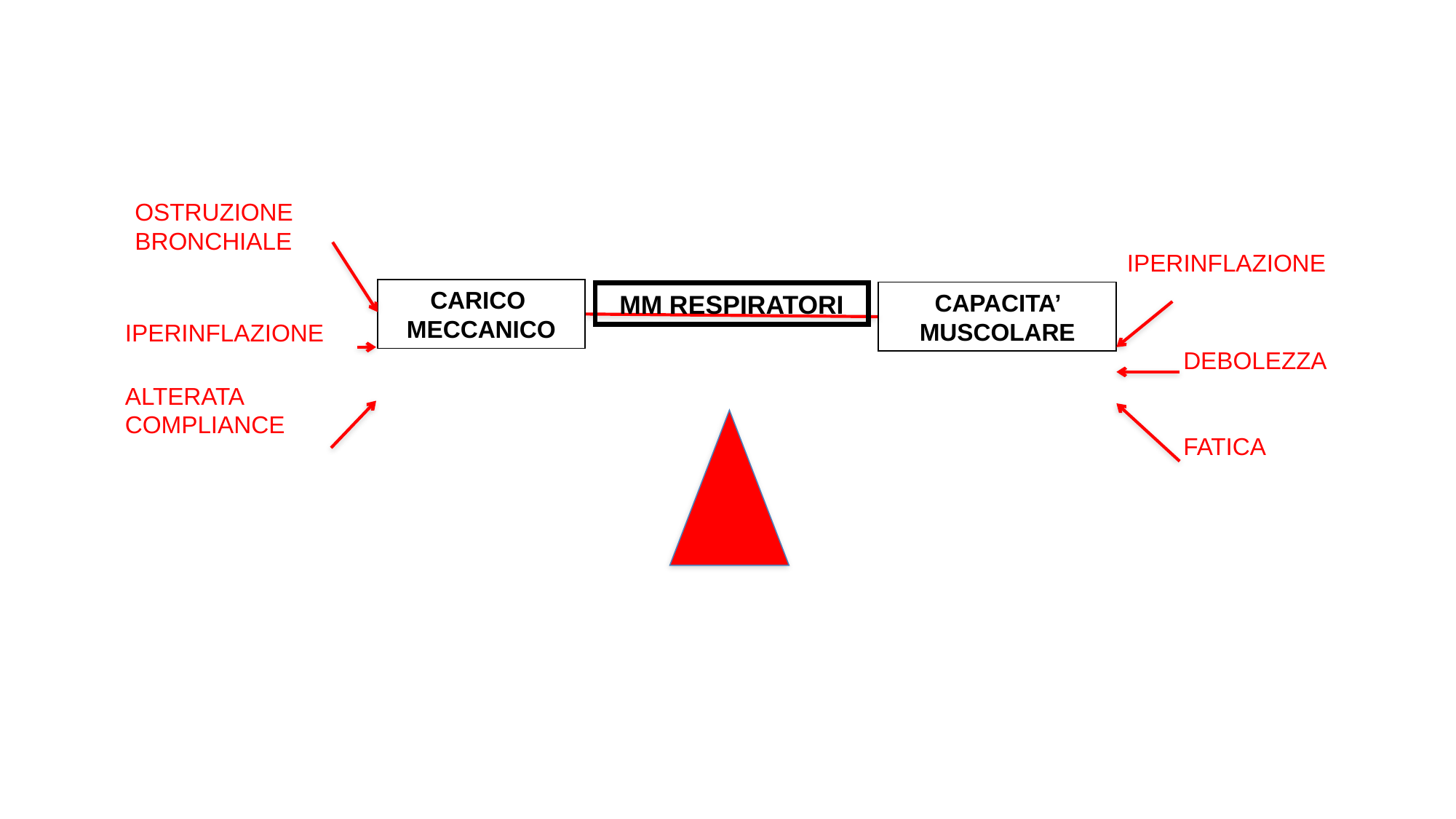

OSTRUZIONE BRONCHIALE
IPERINFLAZIONE
CARICO
MECCANICO
CAPACITA’ MUSCOLARE
MM RESPIRATORI
IPERINFLAZIONE
DEBOLEZZA
ALTERATA COMPLIANCE

FATICA